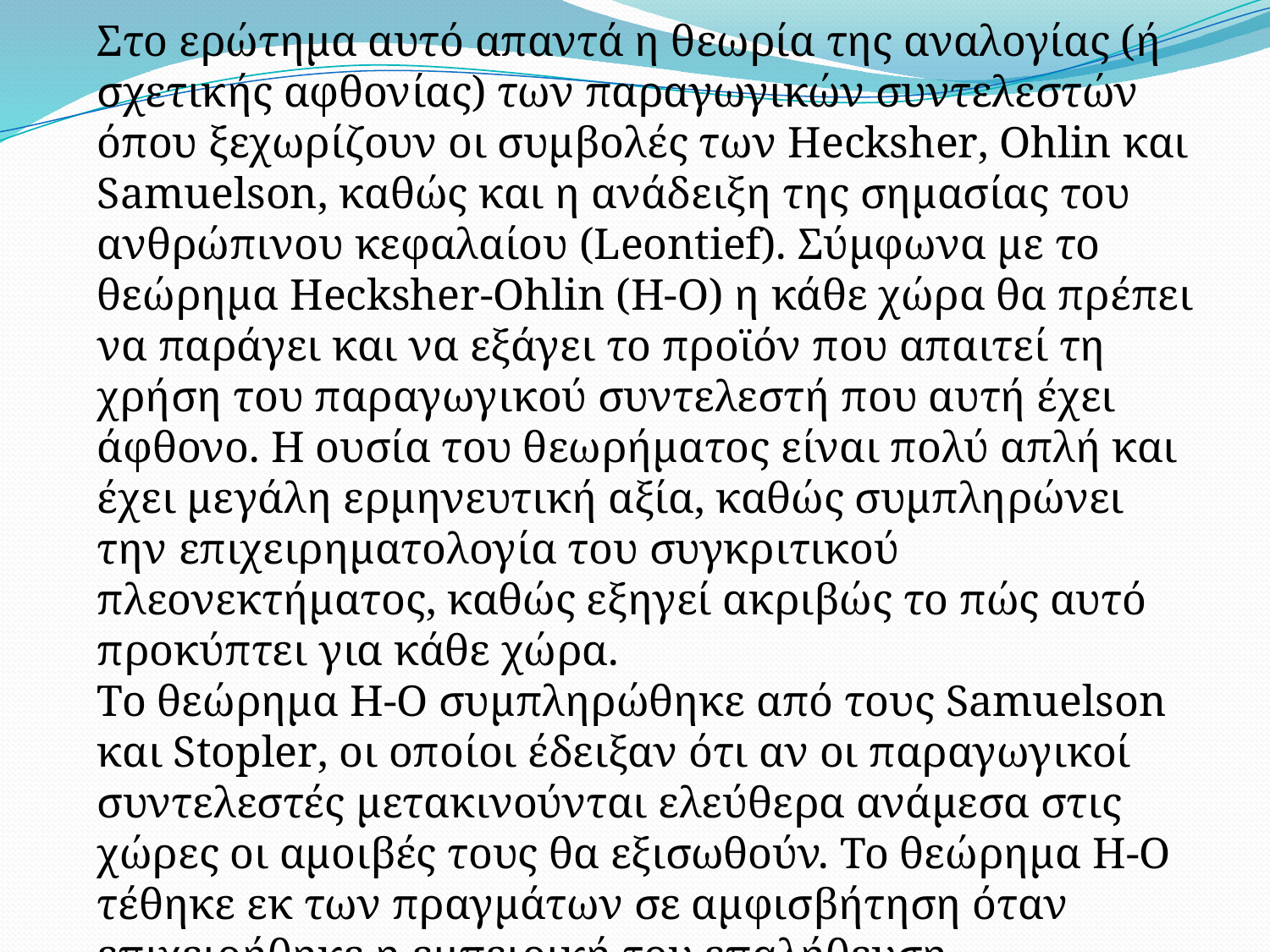

Στο ερώτημα αυτό απαντά η θεωρία της αναλογίας (ή σχετικής αφθονίας) των παραγωγικών συντελεστών όπου ξεχωρίζουν οι συμβολές των Hecksher, Ohlin και Samuelson, καθώς και η ανάδειξη της σημασίας του ανθρώπινου κεφαλαίου (Leontief). Σύμφωνα με το θεώρημα Hecksher-Ohlin (Η-Ο) η κάθε χώρα θα πρέπει να παράγει και να εξάγει το προϊόν που απαιτεί τη χρήση του παραγωγικού συντελεστή που αυτή έχει άφθονο. Η ουσία του θεωρήματος είναι πολύ απλή και έχει μεγάλη ερμηνευτική αξία, καθώς συμπληρώνει την επιχειρηματολογία του συγκριτικού πλεονεκτήματος, καθώς εξηγεί ακριβώς το πώς αυτό προκύπτει για κάθε χώρα.
Το θεώρημα H-O συμπληρώθηκε από τους Samuelson και Stopler, οι οποίοι έδειξαν ότι αν οι παραγωγικοί συντελεστές μετακινούνται ελεύθερα ανάμεσα στις χώρες οι αμοιβές τους θα εξισωθούν. Το θεώρημα H-O τέθηκε εκ των πραγμάτων σε αμφισβήτηση όταν επιχειρήθηκε η εμπειρική του επαλήθευση.